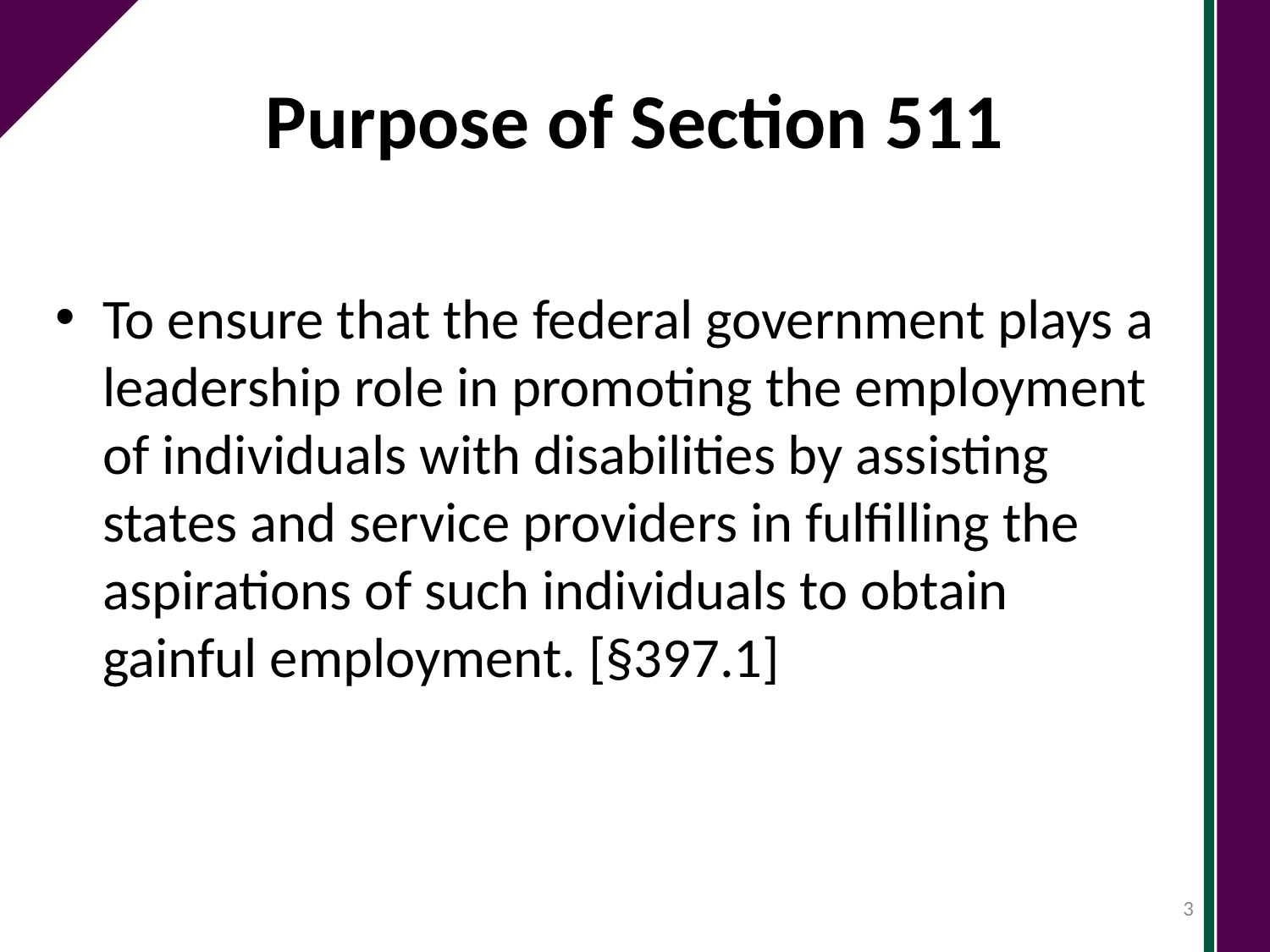

# Purpose of Section 511

To ensure that the federal government plays a leadership role in promoting the employment of individuals with disabilities by assisting states and service providers in fulfilling the aspirations of such individuals to obtain gainful employment. [§397.1]
3